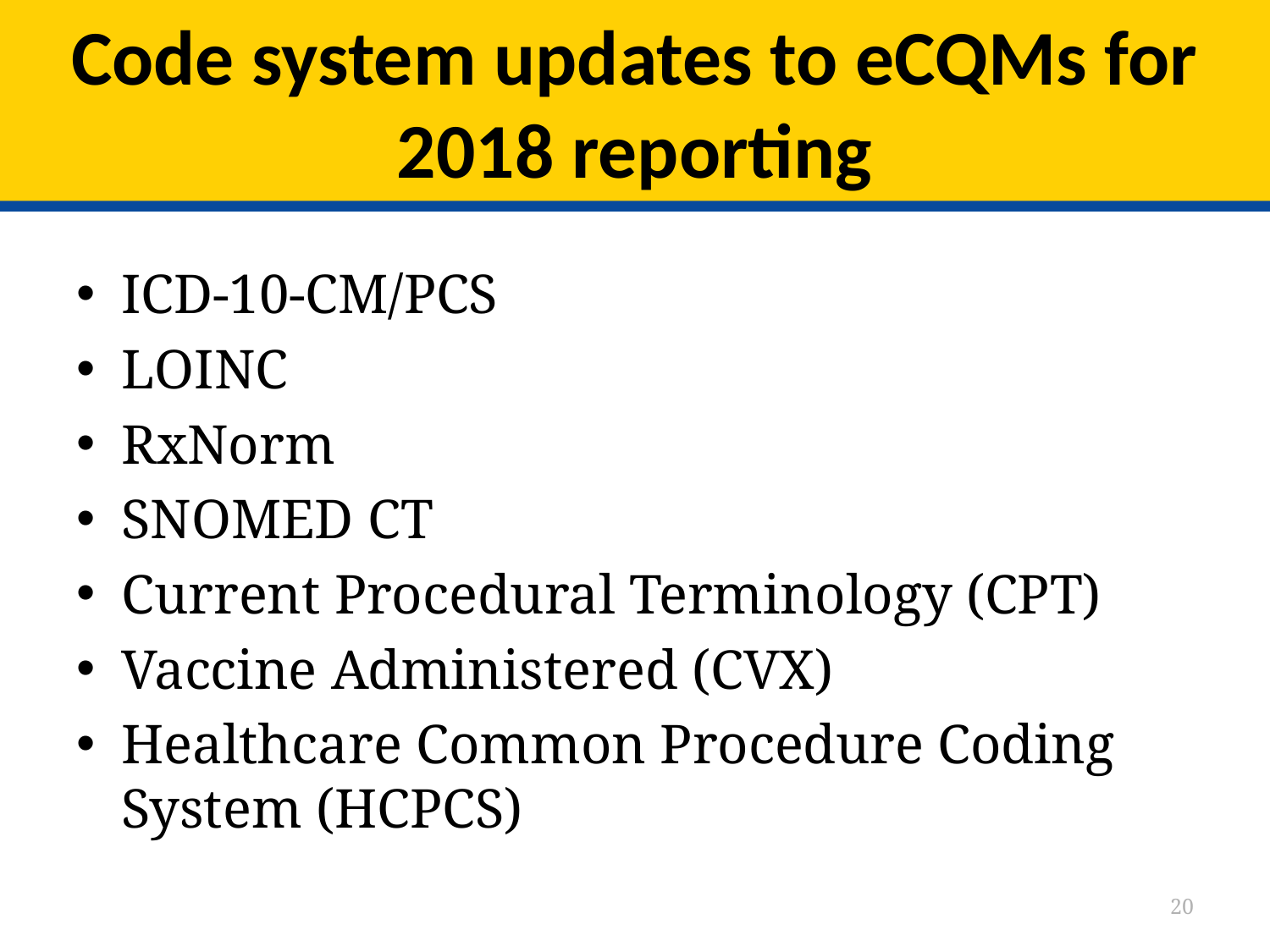

# Code system updates to eCQMs for 2018 reporting
ICD-10-CM/PCS
LOINC
RxNorm
SNOMED CT
Current Procedural Terminology (CPT)
Vaccine Administered (CVX)
Healthcare Common Procedure Coding System (HCPCS)

20